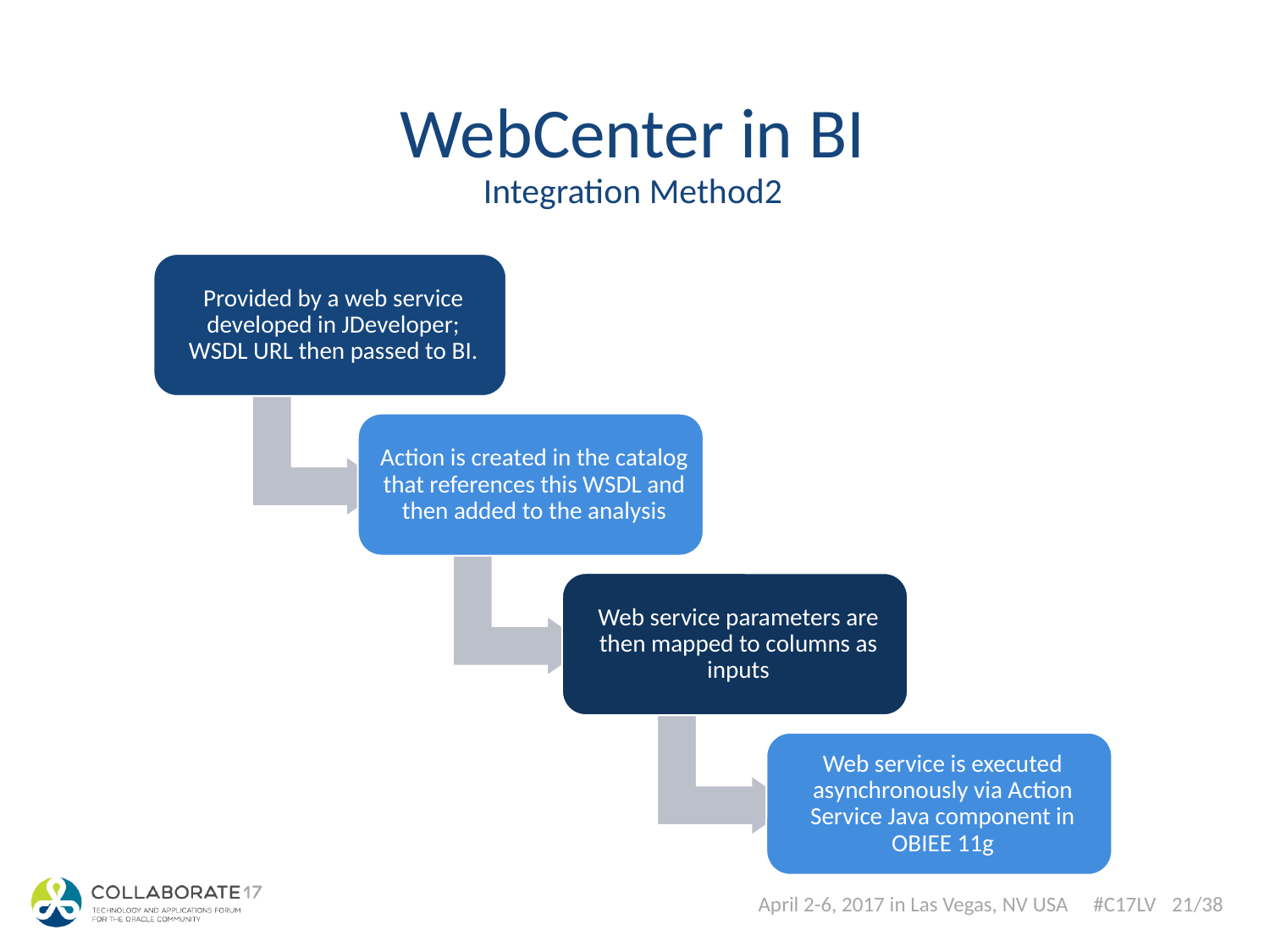

# WebCenter in BI Integration Method2
Provided by a web service developed in JDeveloper; WSDL URL then passed to BI.
Action is created in the catalog that references this WSDL and then added to the analysis
Web service parameters are then mapped to columns as inputs
Web service is executed asynchronously via Action Service Java component in OBIEE 11g
21